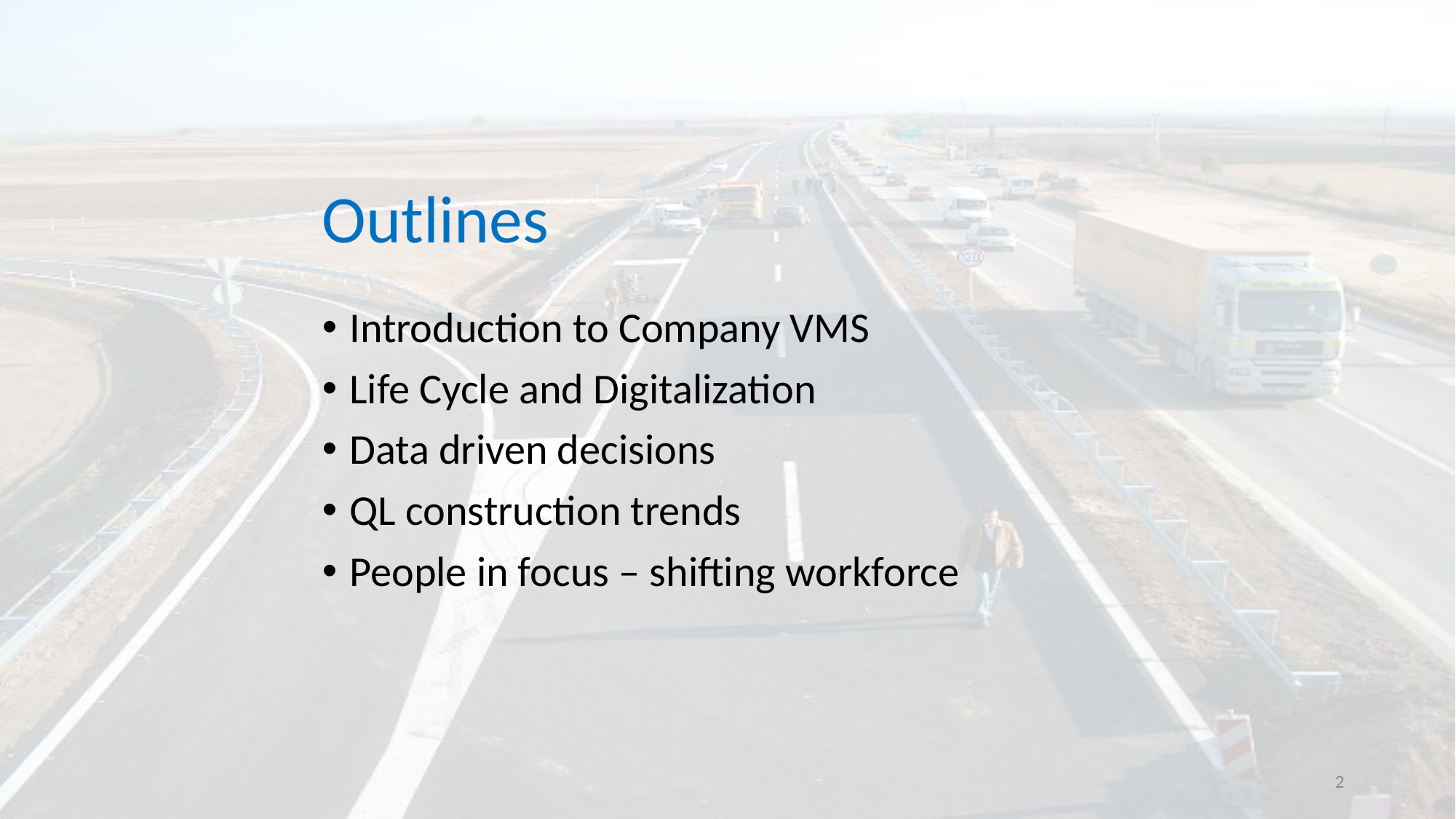

# Outlines
Introduction to Company VMS
Life Cycle and Digitalization
Data driven decisions
QL construction trends
People in focus – shifting workforce

2